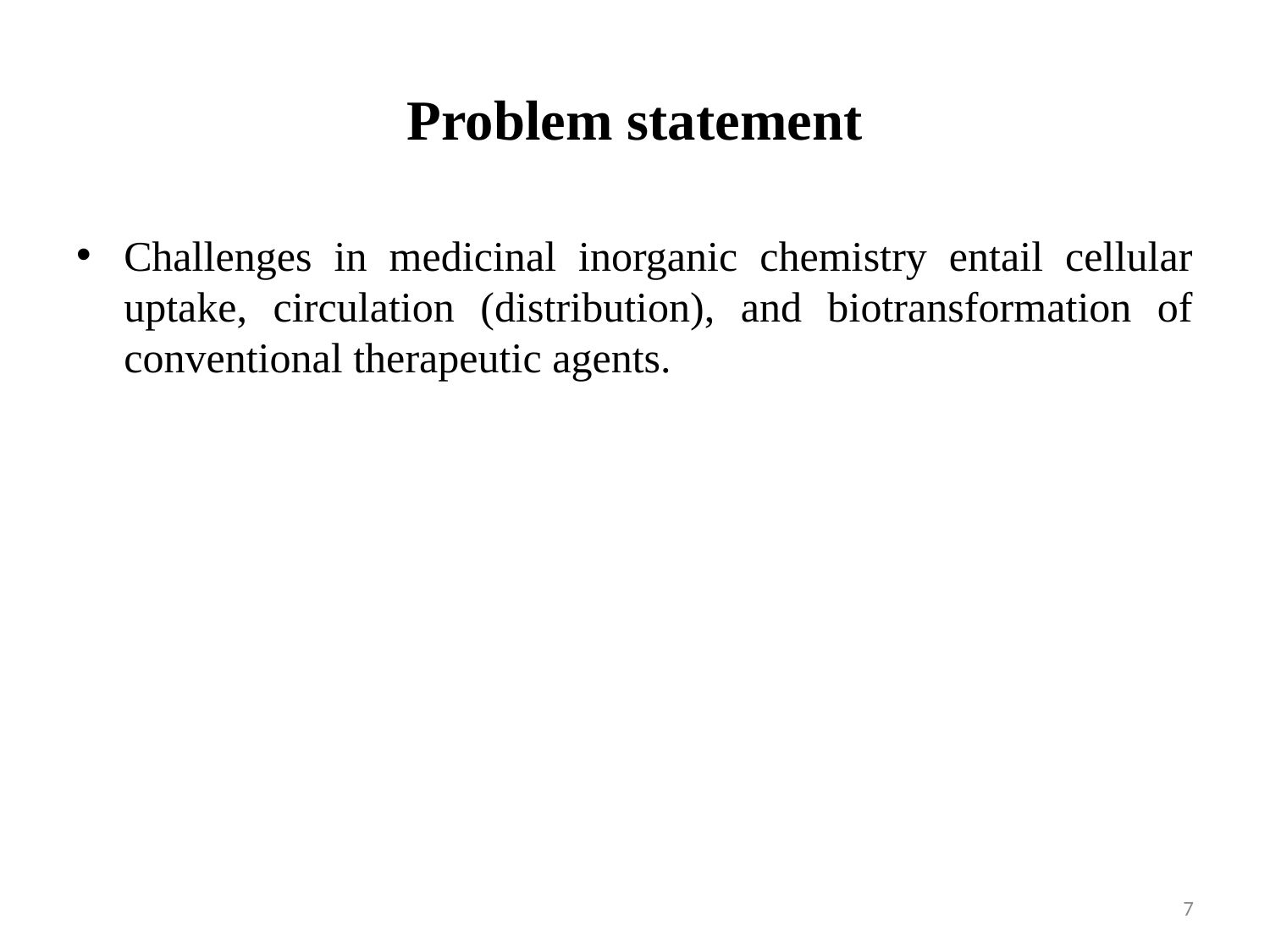

# Problem statement
Challenges in medicinal inorganic chemistry entail cellular uptake, circulation (distribution), and biotransformation of conventional therapeutic agents.
7